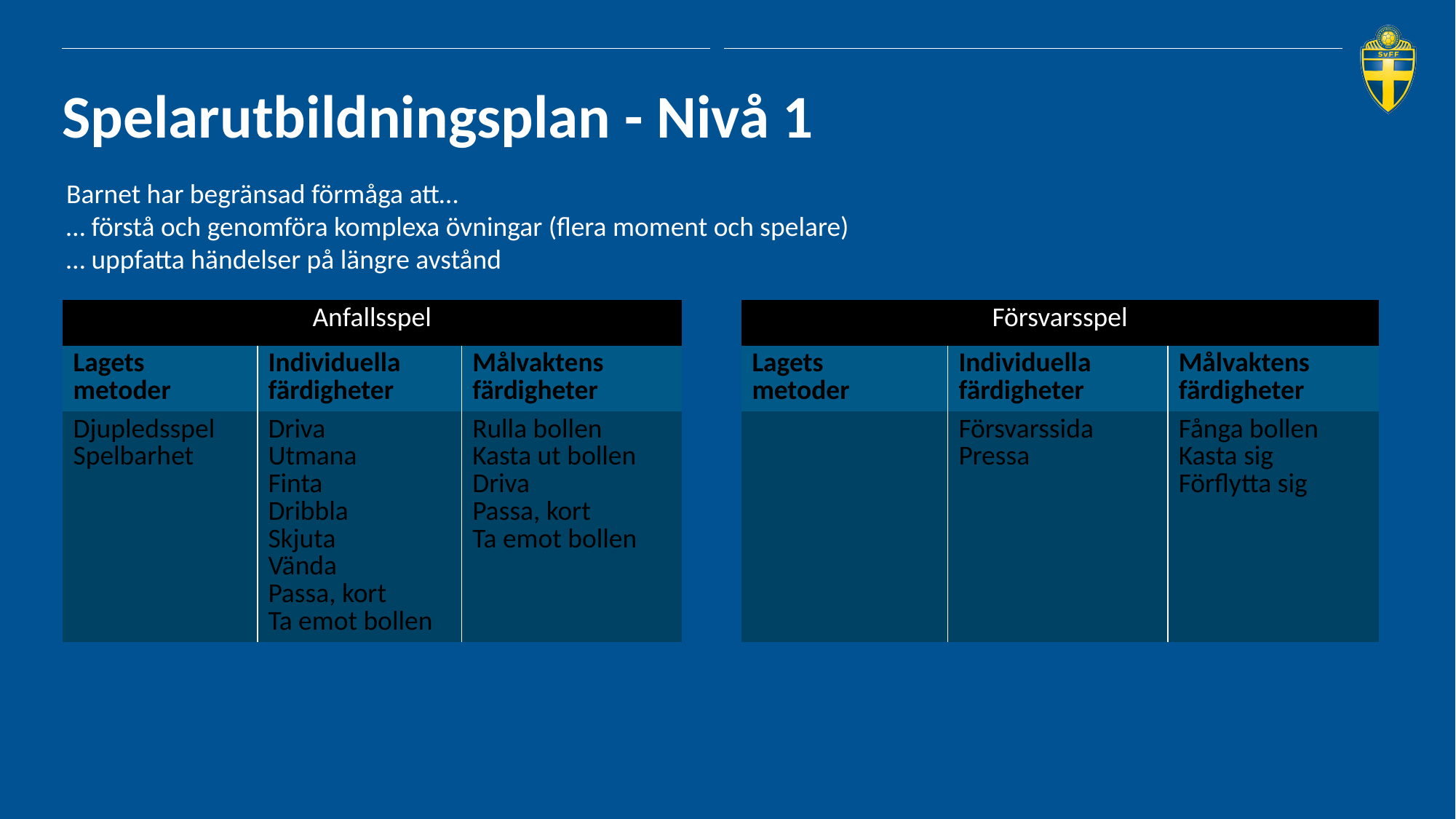

# Spelarutbildningsplan - Nivå 1
Barnet har begränsad förmåga att…
… förstå och genomföra komplexa övningar (flera moment och spelare)
… uppfatta händelser på längre avstånd

| Anfallsspel |  |  |  | Försvarsspel |  |  |
| --- | --- | --- | --- | --- | --- | --- |
| Lagets metoder | Individuella färdigheter | Målvaktens färdigheter |  | Lagets metoder | Individuella färdigheter | Målvaktens färdigheter |
| Djupledsspel Spelbarhet | Driva Utmana Finta Dribbla Skjuta Vända Passa, kort Ta emot bollen | Rulla bollen Kasta ut bollen Driva Passa, kort Ta emot bollen |  |  | Försvarssida Pressa | Fånga bollen Kasta sig Förflytta sig |